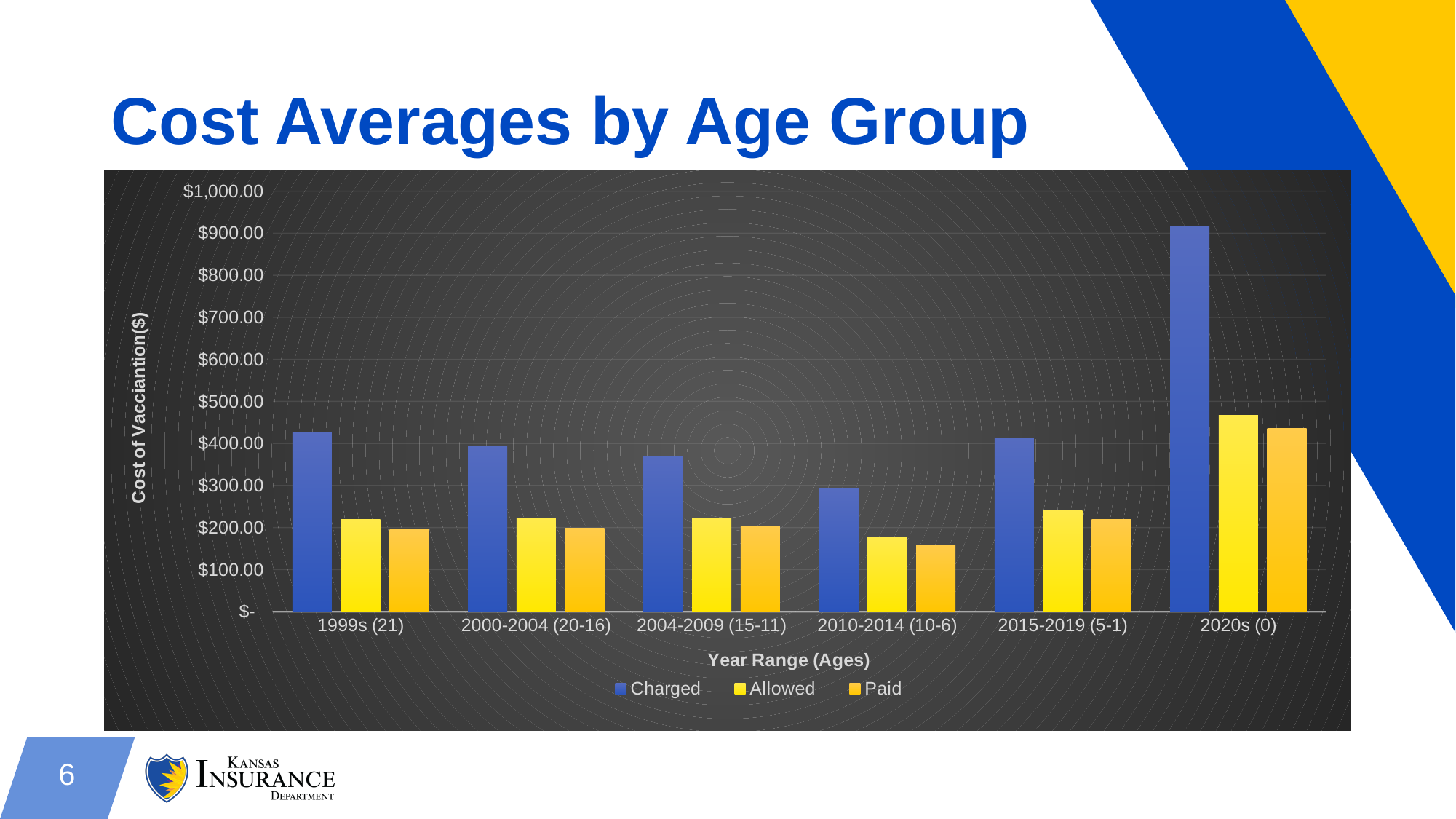

# Cost Averages by Age Group

### Chart

| Category | Charged | Allowed | Paid |
|---|---|---|---|
| 1999s (21) | 426.74601902817074 | 219.56306836218505 | 194.5353130366176 |
| 2000-2004 (20-16) | 392.8208616695592 | 220.37105711235046 | 198.74075850323007 |
| 2004-2009 (15-11) | 370.536895738761 | 223.04553924477003 | 201.943568437151 |
| 2010-2014 (10-6) | 293.20068048965055 | 177.9207141750336 | 159.16497562301126 |
| 2015-2019 (5-1) | 411.54903679594395 | 240.27787067825625 | 219.99168562665767 |
| 2020s (0) | 917.5303561379427 | 466.6347601441186 | 434.99572514369066 |